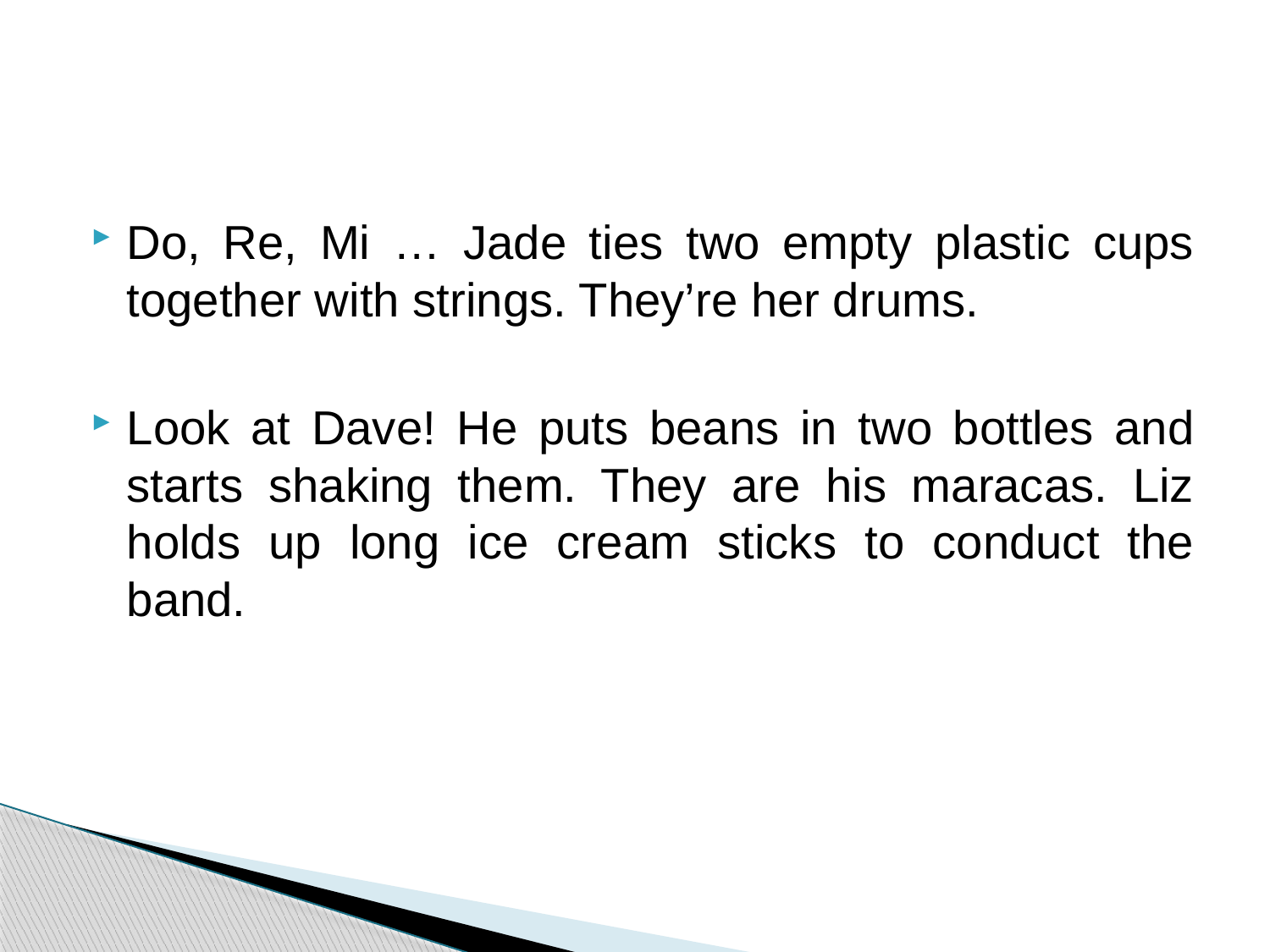

#
Do, Re, Mi … Jade ties two empty plastic cups together with strings. They’re her drums.

Look at Dave! He puts beans in two bottles and starts shaking them. They are his maracas. Liz holds up long ice cream sticks to conduct the band.